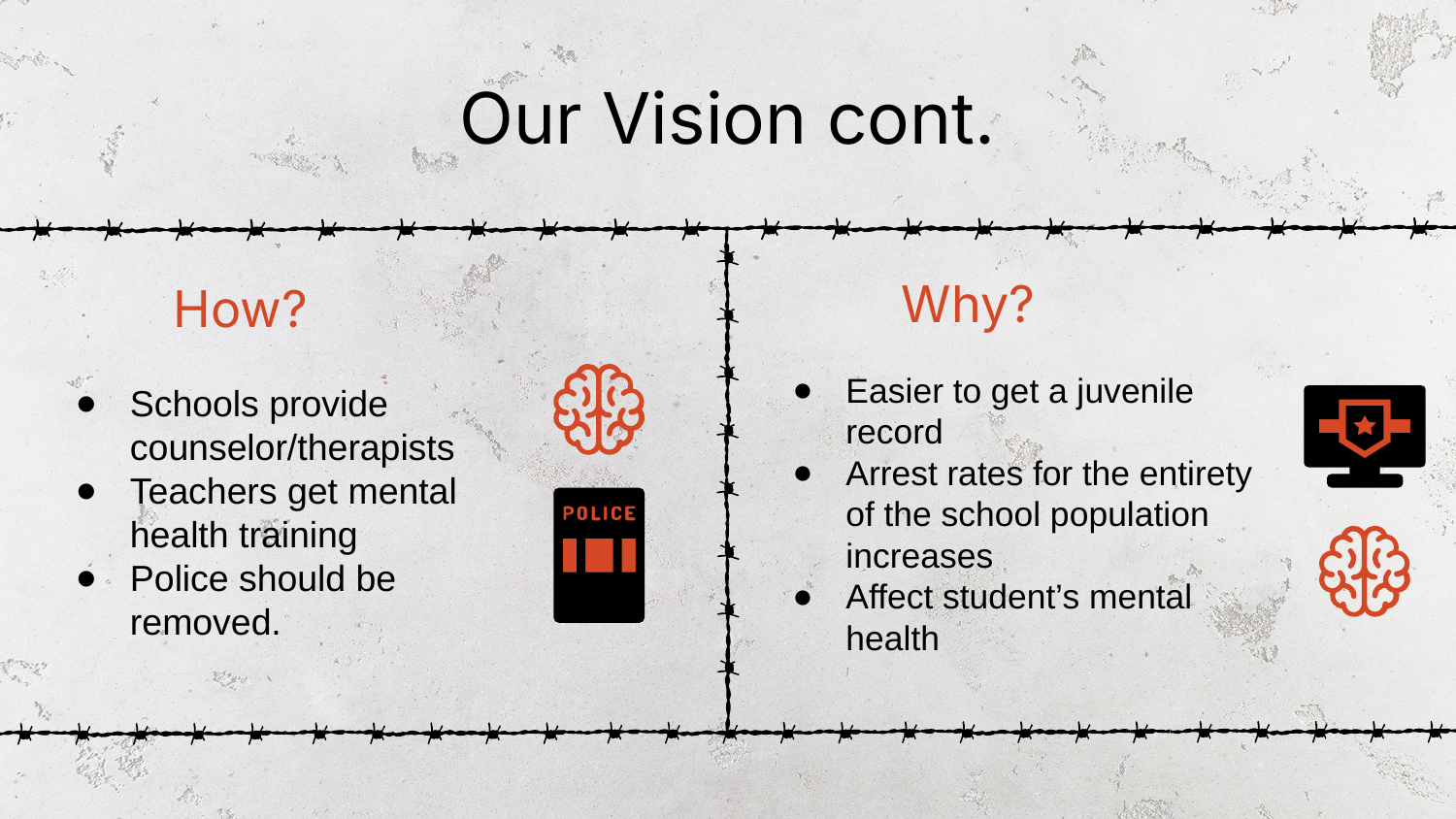

# Our Vision cont.
Why?
How?
Easier to get a juvenile record
Arrest rates for the entirety of the school population increases
Affect student’s mental health

Schools provide counselor/therapists
Teachers get mental health training
Police should be removed.